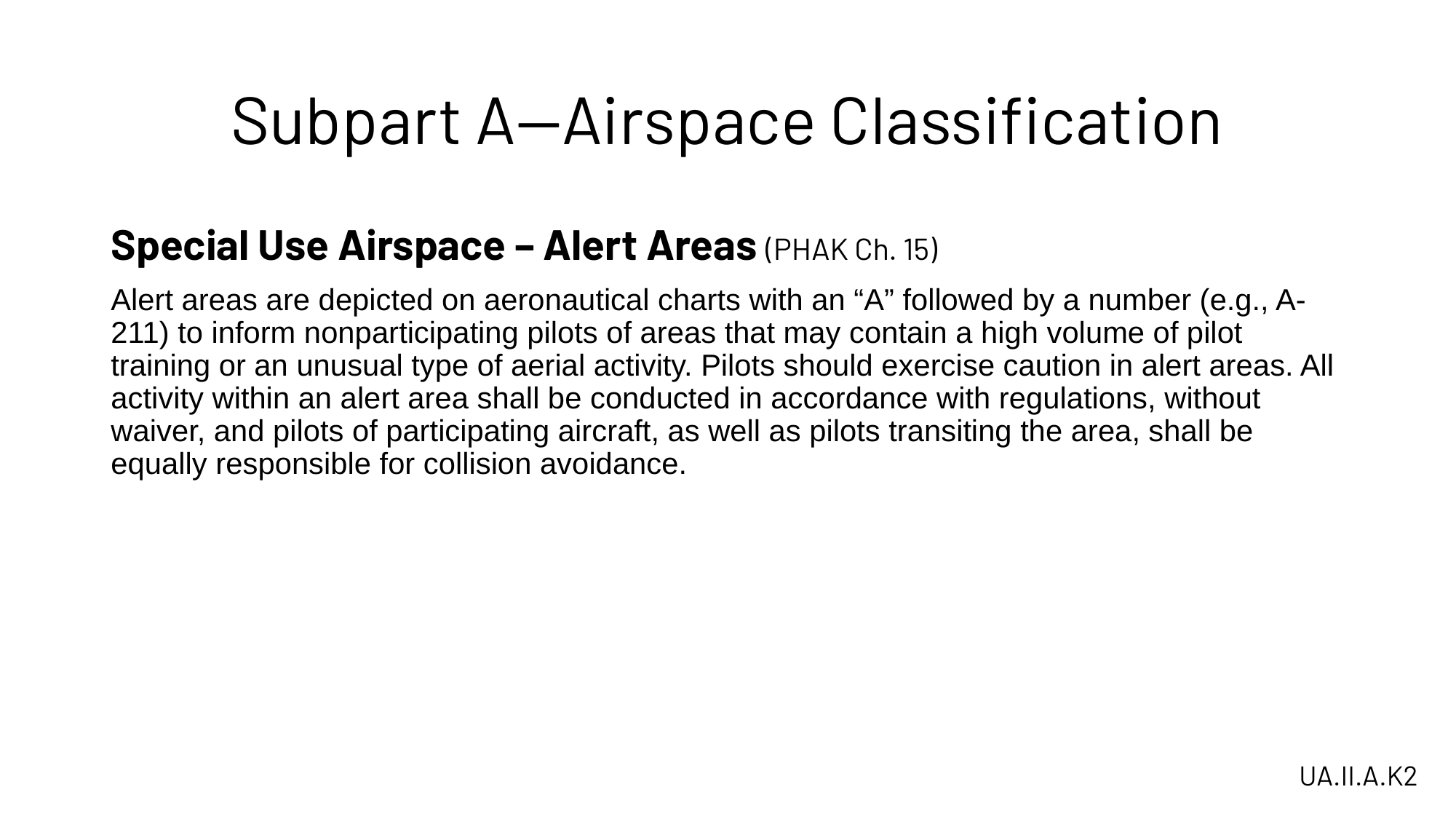

# Subpart A—Airspace Classification
Special Use Airspace – Alert Areas (PHAK Ch. 15)
Alert areas are depicted on aeronautical charts with an “A” followed by a number (e.g., A-211) to inform nonparticipating pilots of areas that may contain a high volume of pilot training or an unusual type of aerial activity. Pilots should exercise caution in alert areas. All activity within an alert area shall be conducted in accordance with regulations, without waiver, and pilots of participating aircraft, as well as pilots transiting the area, shall be equally responsible for collision avoidance.
UA.II.A.K2